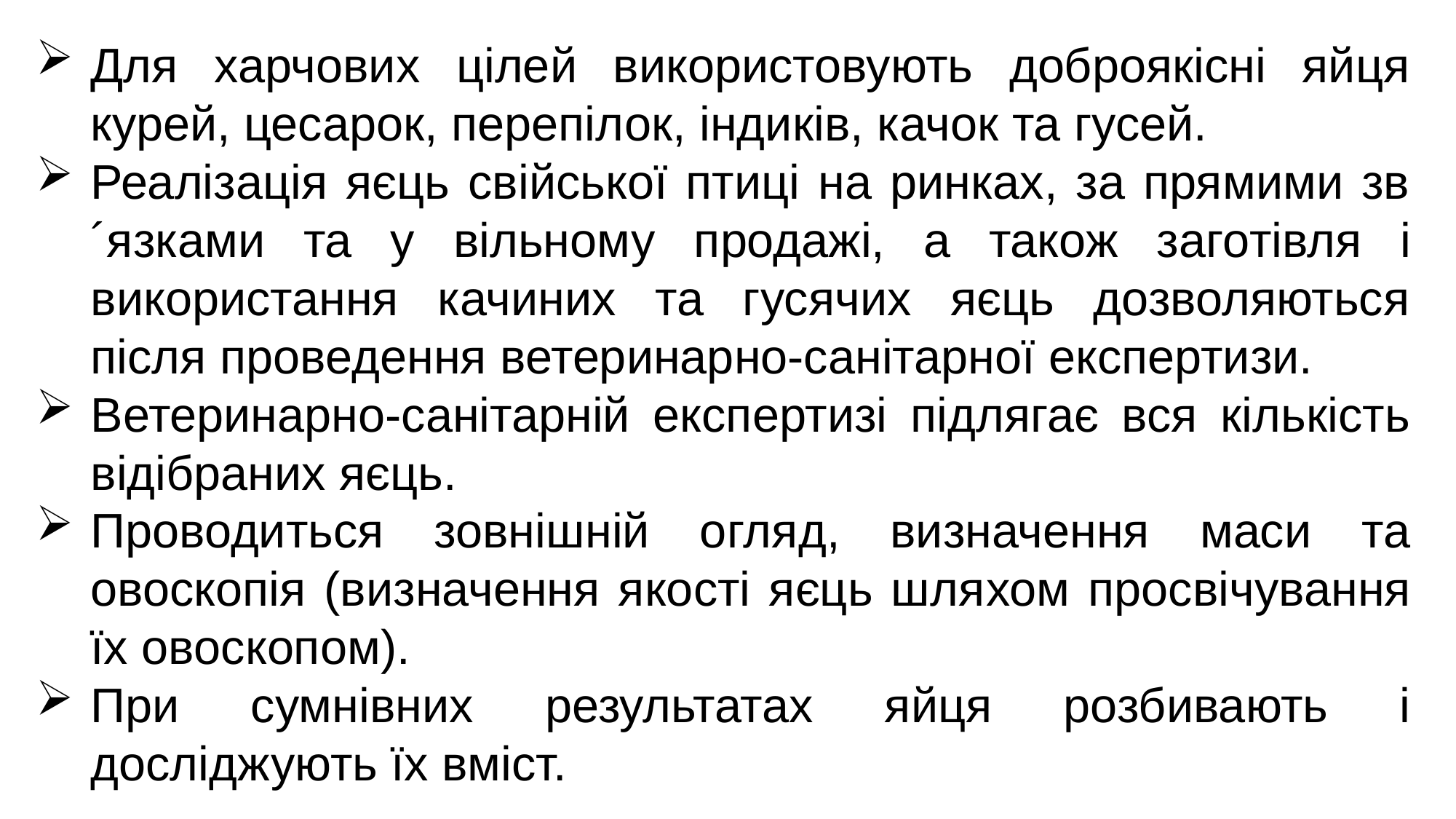

Для харчових цілей використовують доброякісні яйця курей, цеса­рок, перепілок, індиків, качок та гусей.
Реалізація яєць свійської птиці на ринках, за прямими зв´язками та у вільному продажі, а також заго­тівля і використання качиних та гусячих яєць дозволяються після про­ведення ветеринарно-санітарної експертизи.
Ветеринарно-санітарній експертизі підлягає вся кількість відібраних яєць.
Проводиться зовніш­ній огляд, визначення маси та овоскопія (визначення якості яєць шля­хом просвічування їх овоскопом).
При сумнівних результатах яйця розбивають і досліджують їх вміст.